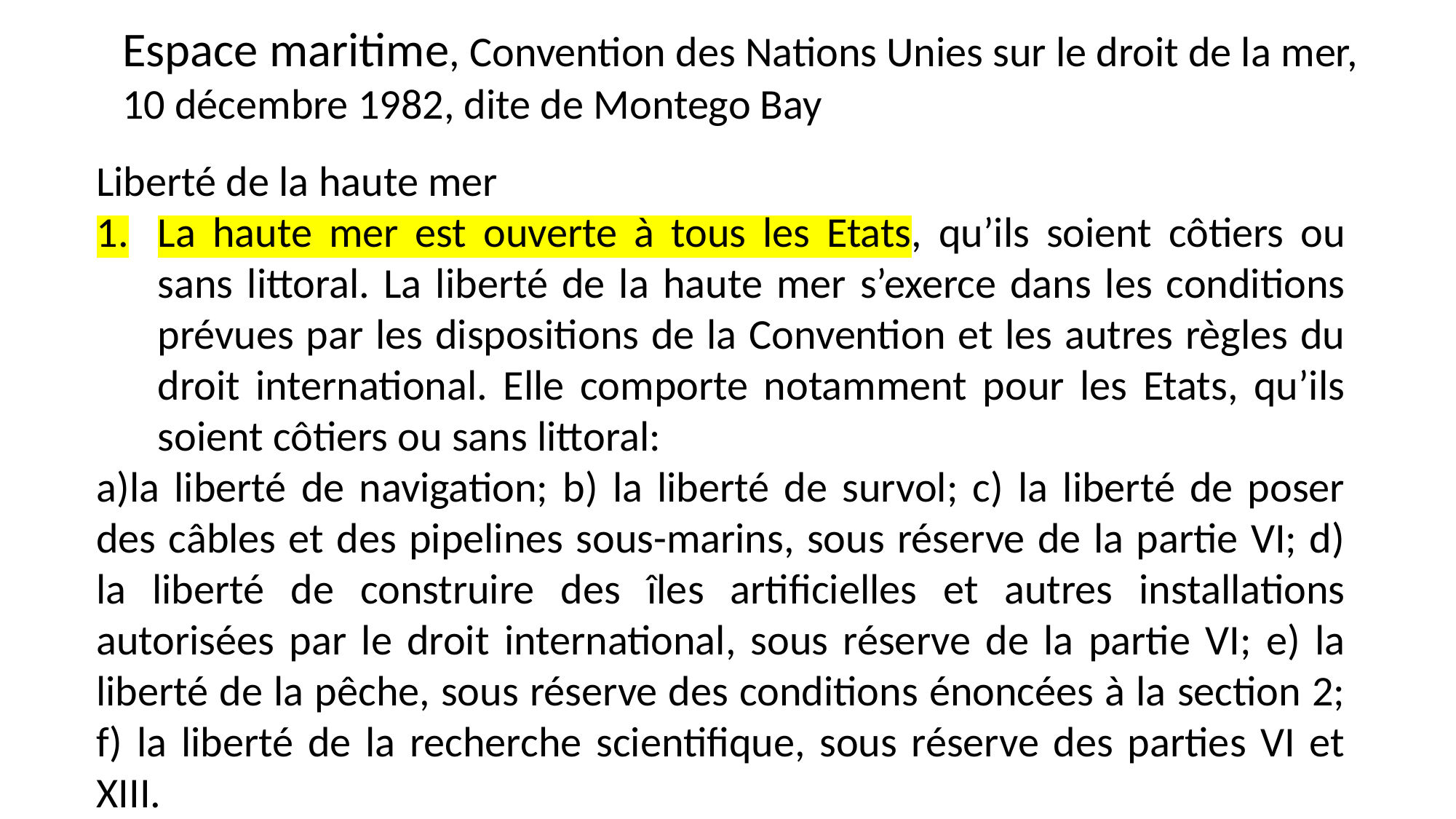

Espace maritime, Convention des Nations Unies sur le droit de la mer, 10 décembre 1982, dite de Montego Bay

Liberté de la haute mer
La haute mer est ouverte à tous les Etats, qu’ils soient côtiers ou sans littoral. La liberté de la haute mer s’exerce dans les conditions prévues par les dispositions de la Convention et les autres règles du droit international. Elle comporte notamment pour les Etats, qu’ils soient côtiers ou sans littoral:
a)la liberté de navigation; b) la liberté de survol; c) la liberté de poser des câbles et des pipelines sous-marins, sous réserve de la partie VI; d) la liberté de construire des îles artificielles et autres installations autorisées par le droit international, sous réserve de la partie VI; e) la liberté de la pêche, sous réserve des conditions énoncées à la section 2; f) la liberté de la recherche scientifique, sous réserve des parties VI et XIII.